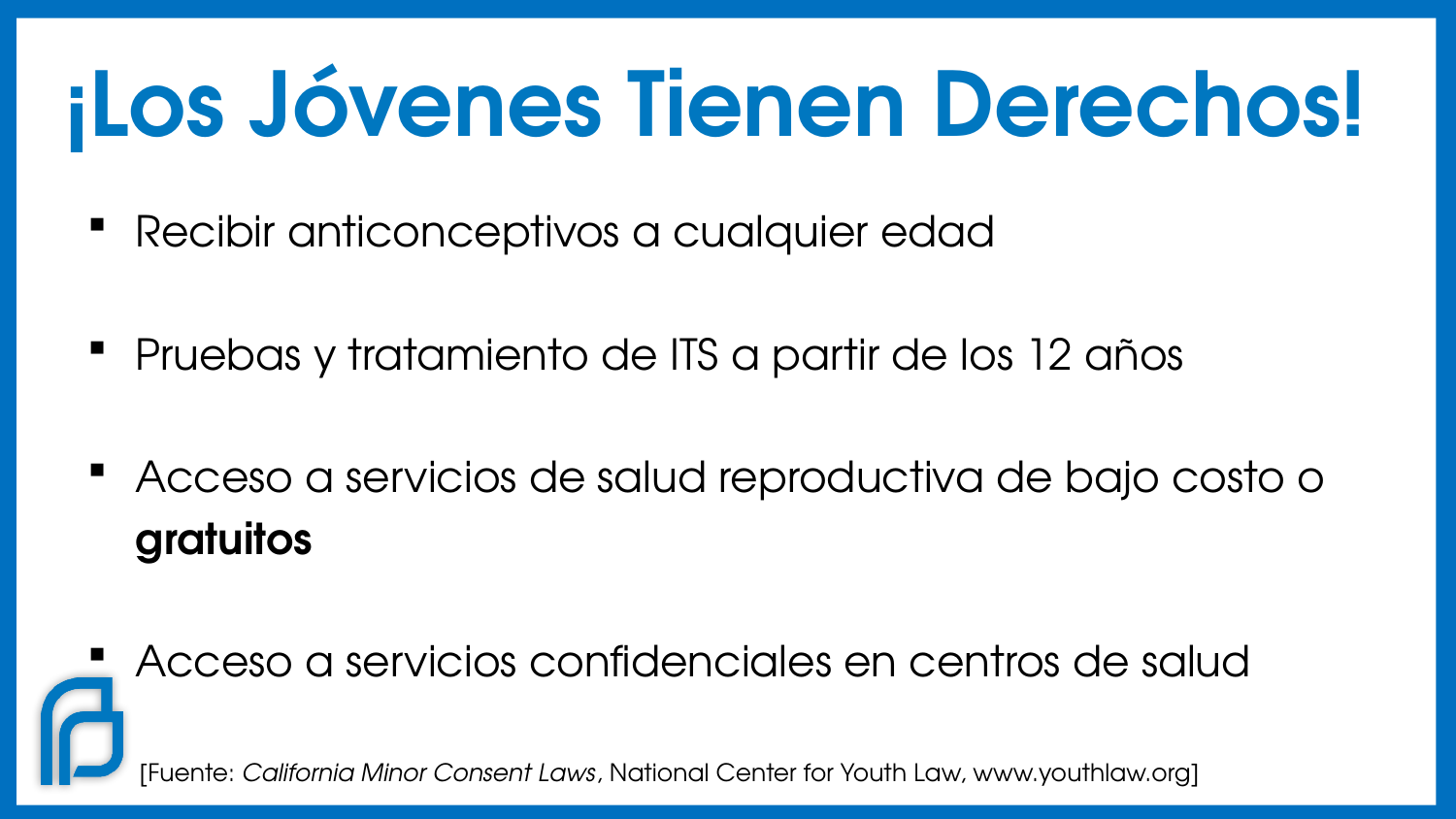

# ¡Los Jóvenes Tienen Derechos!
Recibir anticonceptivos a cualquier edad

Pruebas y tratamiento de ITS a partir de los 12 años

Acceso a servicios de salud reproductiva de bajo costo o gratuitos

Acceso a servicios confidenciales en centros de salud

[Fuente: California Minor Consent Laws, National Center for Youth Law, www.youthlaw.org]